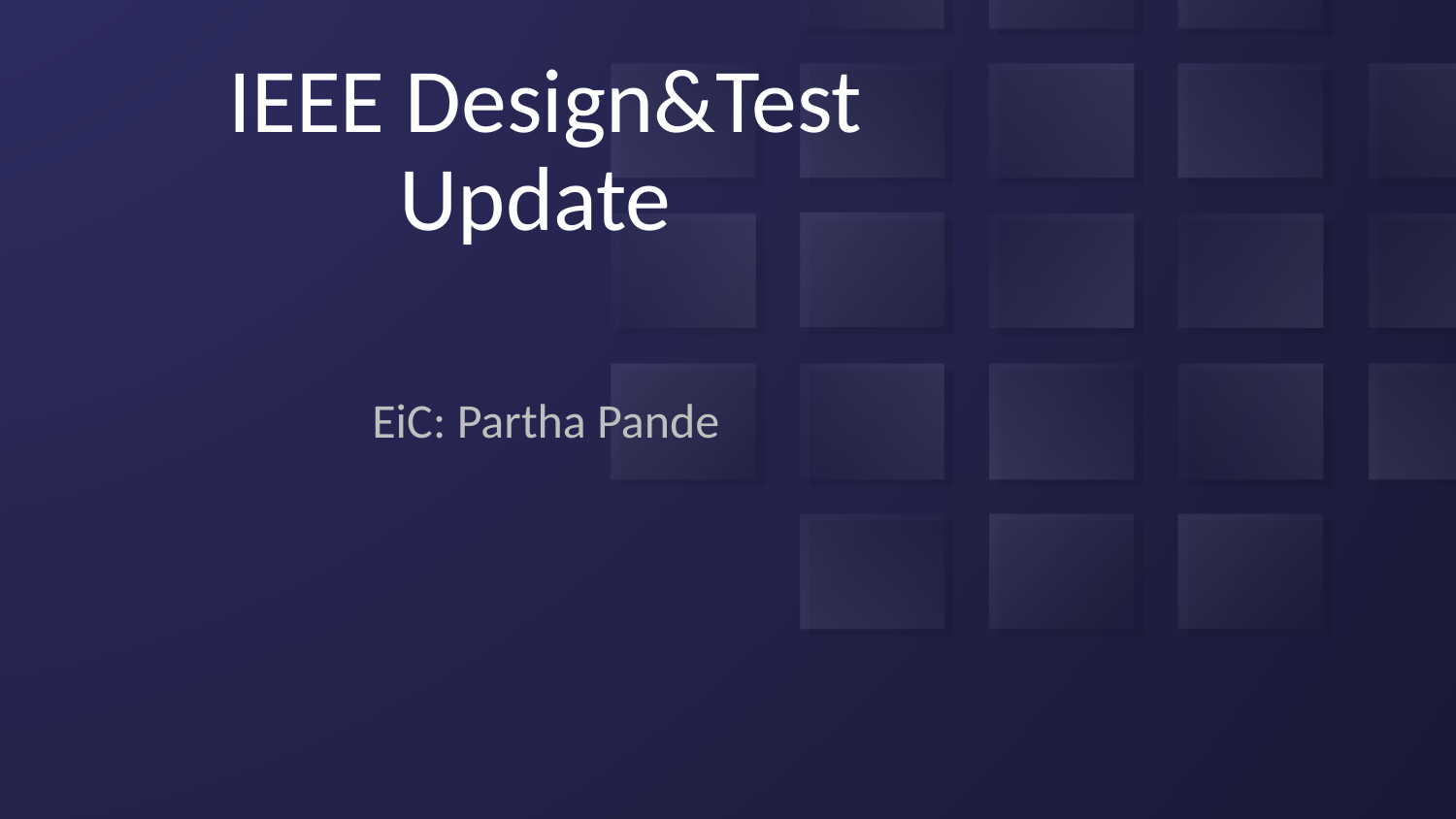

# IEEE Design&Test Update
EiC: Partha Pande